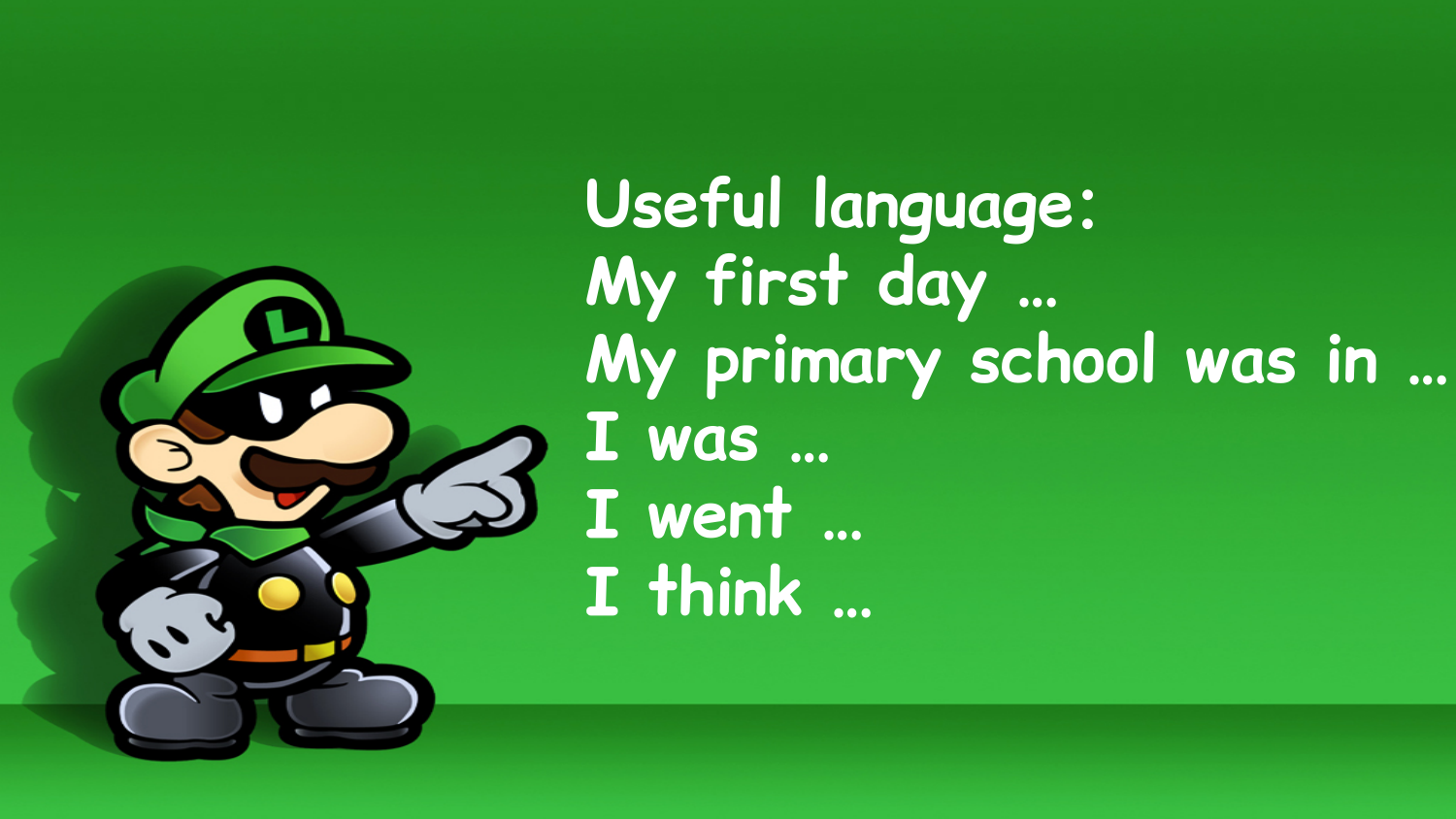

Useful language:
My first day …
My primary school was in …
I was …
I went …
I think …